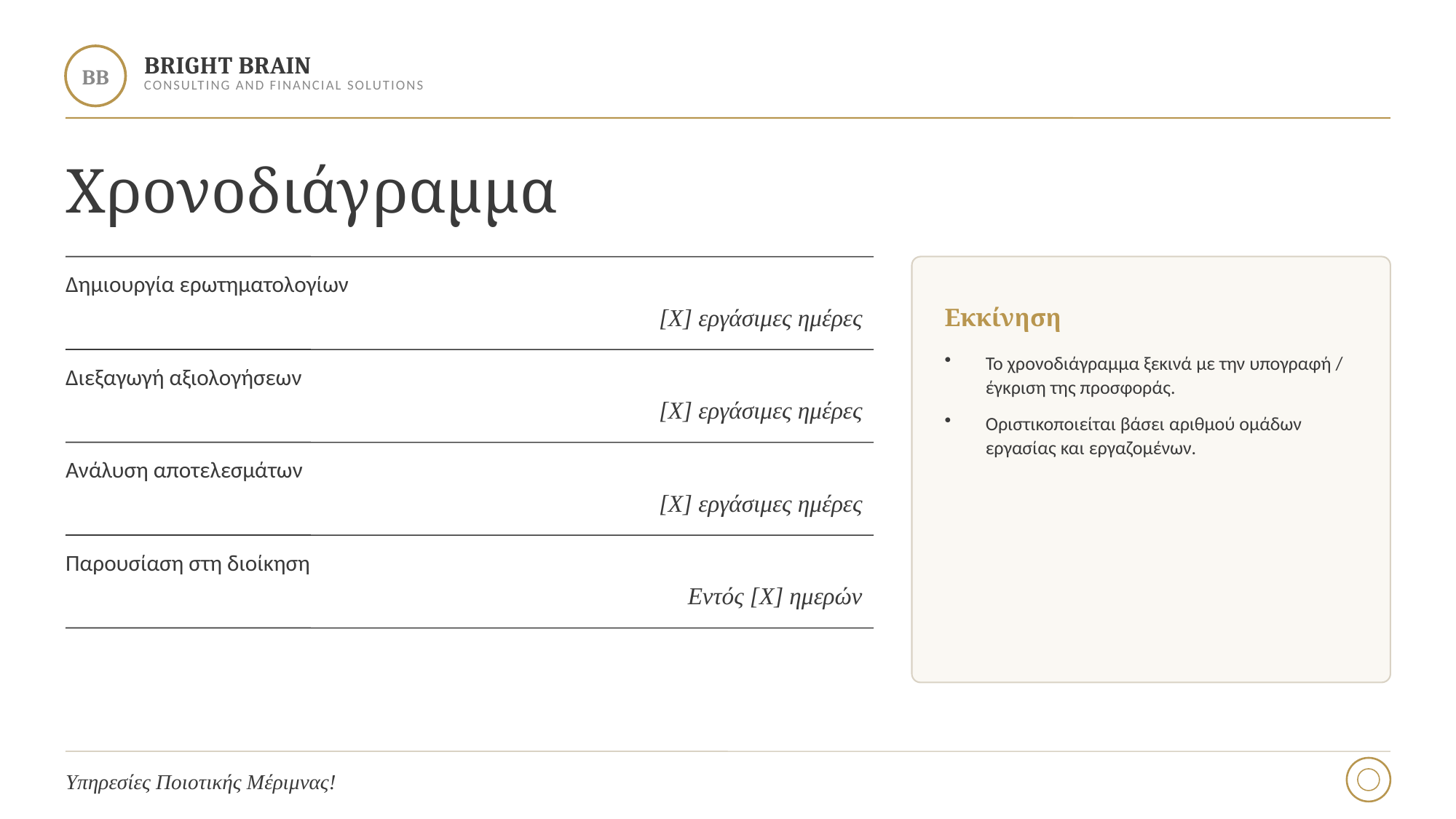

BRIGHT BRAIN

BB
CONSULTING AND FINANCIAL SOLUTIONS

Χρονοδιάγραμμα

Δημιουργία ερωτηματολογίων
Εκκίνηση
[Χ] εργάσιμες ημέρες

Το χρονοδιάγραμμα ξεκινά με την υπογραφή / έγκριση της προσφοράς.
Οριστικοποιείται βάσει αριθμού ομάδων εργασίας και εργαζομένων.
Διεξαγωγή αξιολογήσεων
[Χ] εργάσιμες ημέρες

Ανάλυση αποτελεσμάτων
[Χ] εργάσιμες ημέρες

Παρουσίαση στη διοίκηση
Εντός [Χ] ημερών

Υπηρεσίες Ποιοτικής Μέριμνας!